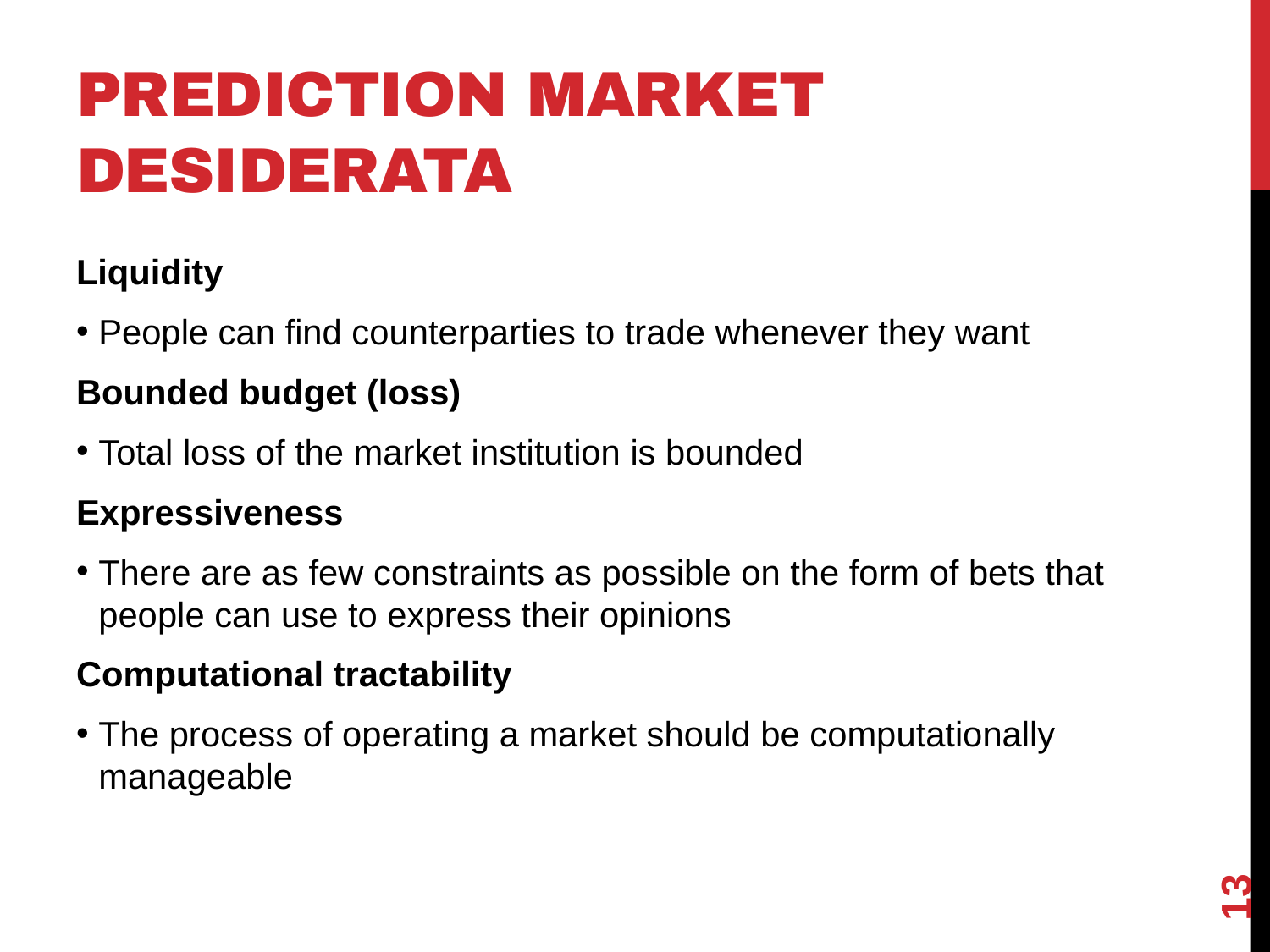

# Prediction Market Desiderata
Liquidity
People can find counterparties to trade whenever they want
Bounded budget (loss)
Total loss of the market institution is bounded
Expressiveness
There are as few constraints as possible on the form of bets that people can use to express their opinions
Computational tractability
The process of operating a market should be computationally manageable
13